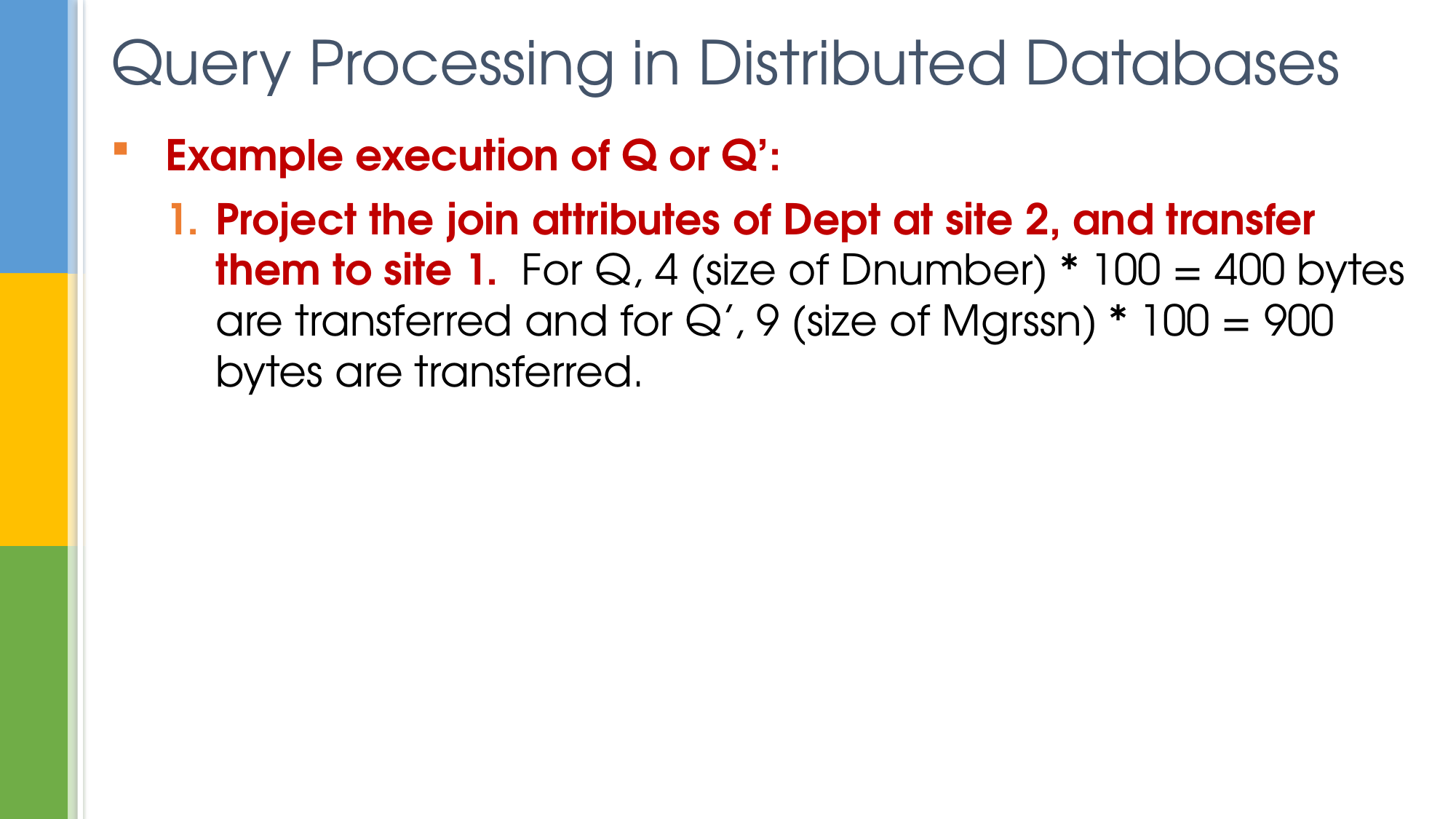

# Query Processing in Distributed Databases
Example execution of Q or Q’:
Project the join attributes of Dept at site 2, and transfer them to site 1.  For Q, 4 (size of Dnumber) * 100 = 400 bytes are transferred and for Q’, 9 (size of Mgrssn) * 100 = 900 bytes are transferred.